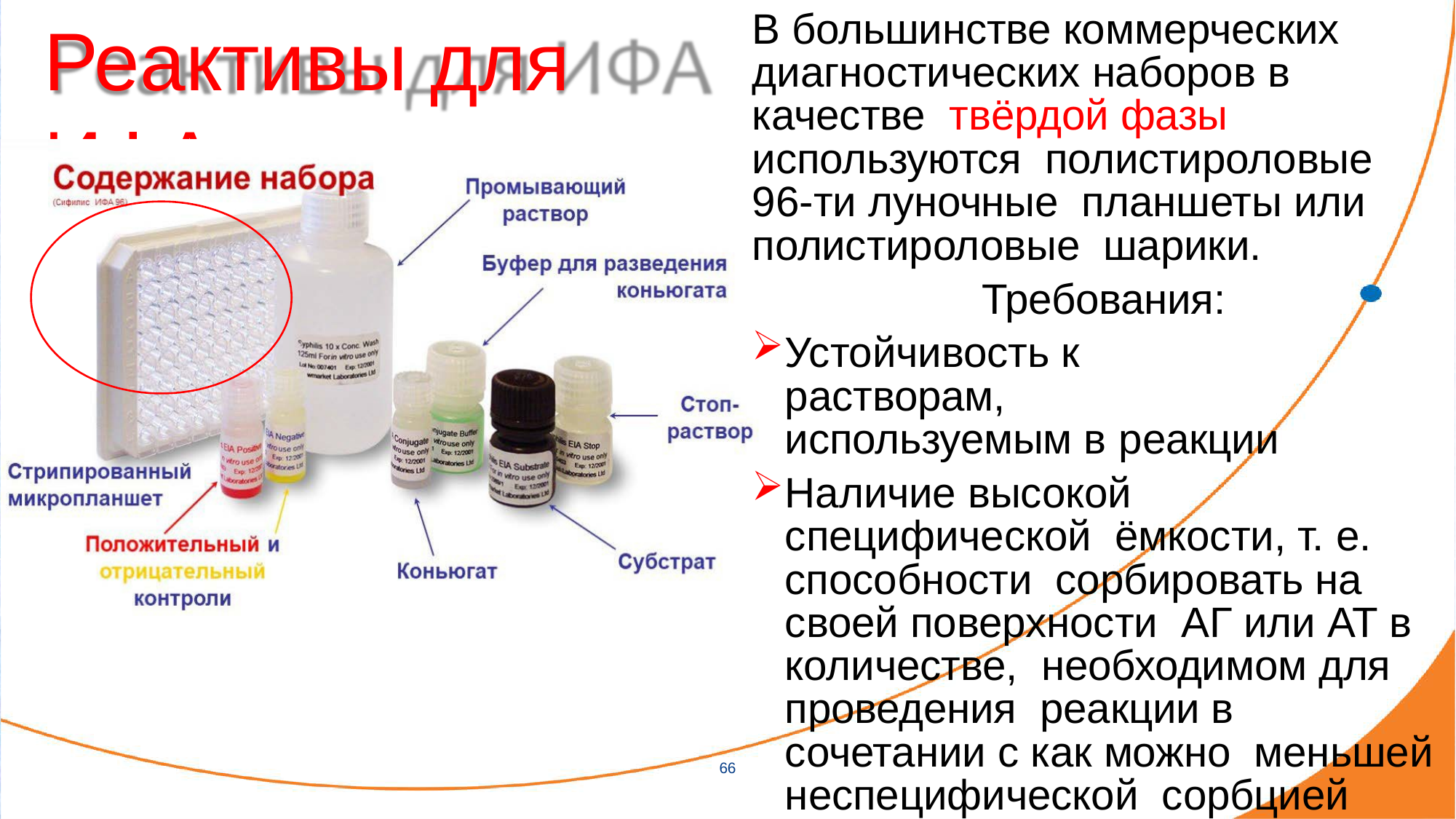

В большинстве коммерческих  диагностических наборов в качестве  твёрдой фазы используются  полистироловые 96-ти луночные  планшеты или полистироловые  шарики.
Требования:
Устойчивость к растворам,  используемым в реакции
Наличие высокой специфической  ёмкости, т. е. способности  сорбировать на своей поверхности  АГ или АТ в количестве,  необходимом для проведения  реакции в сочетании с как можно  меньшей неспецифической  сорбцией белков из исследуемых  образцов и конъюгатов.

# Реактивы для ИФА

66